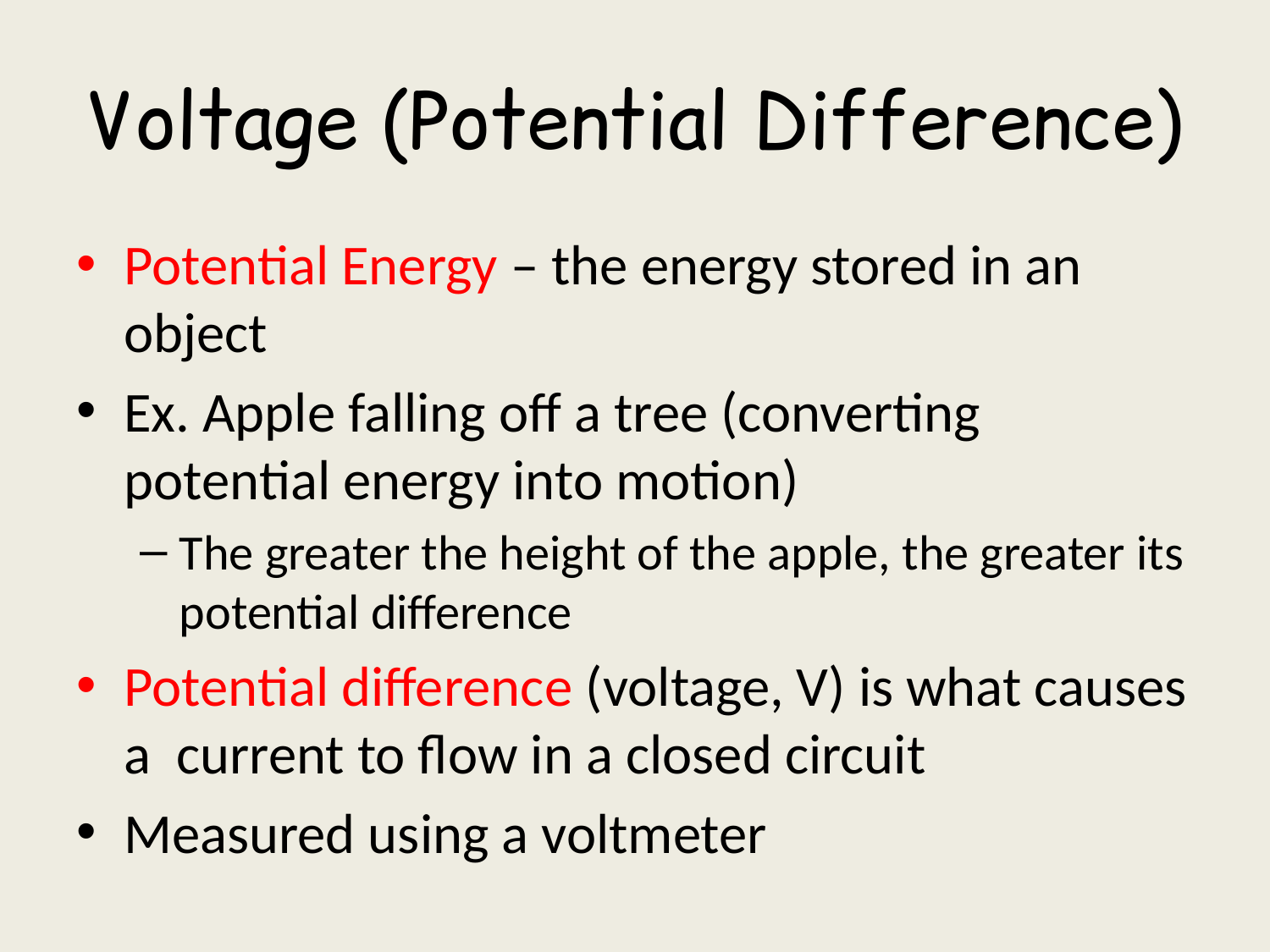

# Voltage (Potential Difference)
Potential Energy – the energy stored in an object
Ex. Apple falling off a tree (converting potential energy into motion)
The greater the height of the apple, the greater its potential difference
Potential difference (voltage, V) is what causes a  current to flow in a closed circuit
Measured using a voltmeter